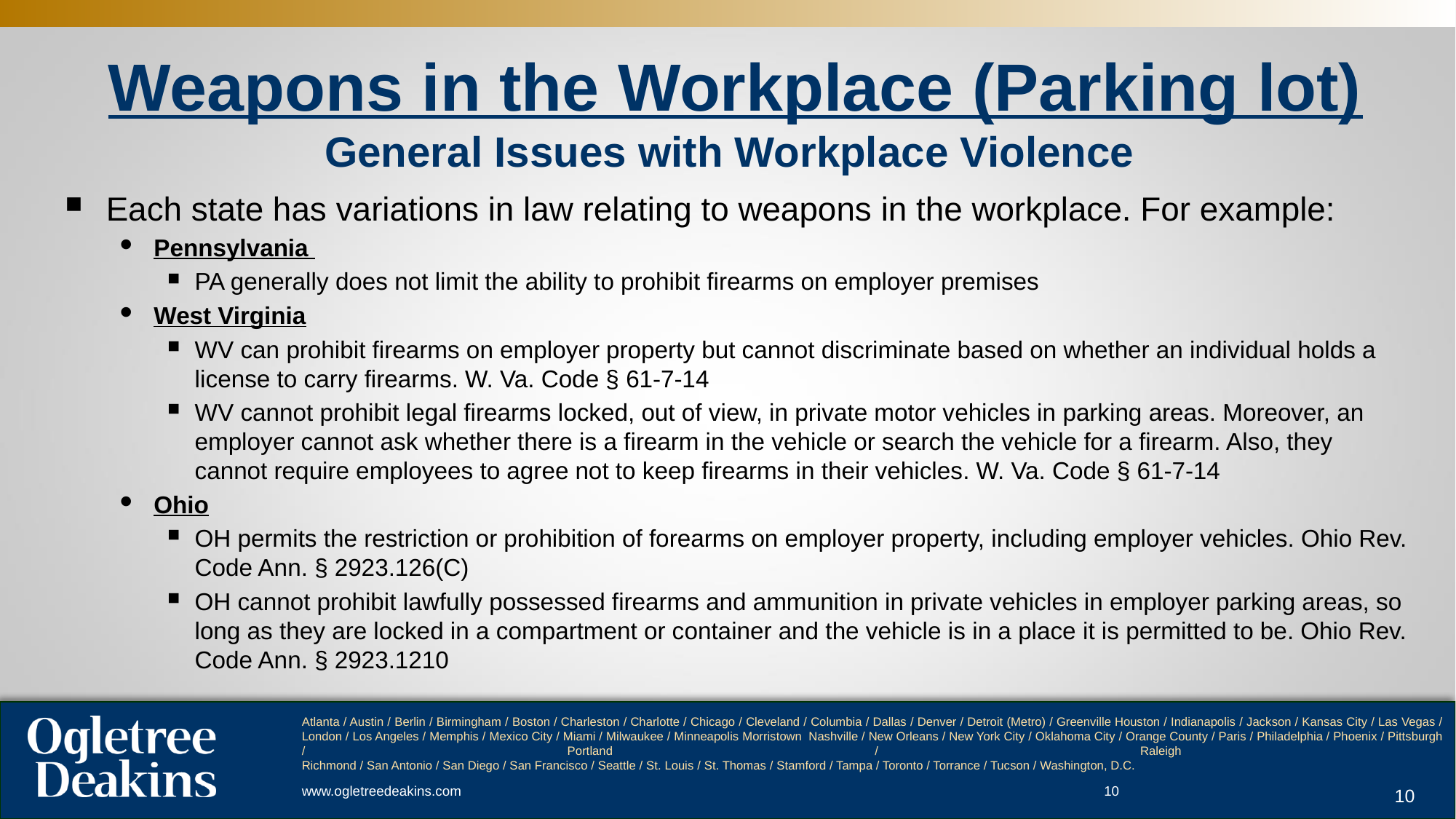

# Weapons in the Workplace (Parking lot) General Issues with Workplace Violence
Each state has variations in law relating to weapons in the workplace. For example:
Pennsylvania
PA generally does not limit the ability to prohibit firearms on employer premises
West Virginia
WV can prohibit firearms on employer property but cannot discriminate based on whether an individual holds a license to carry firearms. W. Va. Code § 61-7-14
WV cannot prohibit legal firearms locked, out of view, in private motor vehicles in parking areas. Moreover, an employer cannot ask whether there is a firearm in the vehicle or search the vehicle for a firearm. Also, they cannot require employees to agree not to keep firearms in their vehicles. W. Va. Code § 61-7-14
Ohio
OH permits the restriction or prohibition of forearms on employer property, including employer vehicles. Ohio Rev. Code Ann. § 2923.126(C)
OH cannot prohibit lawfully possessed firearms and ammunition in private vehicles in employer parking areas, so long as they are locked in a compartment or container and the vehicle is in a place it is permitted to be. Ohio Rev. Code Ann. § 2923.1210
10